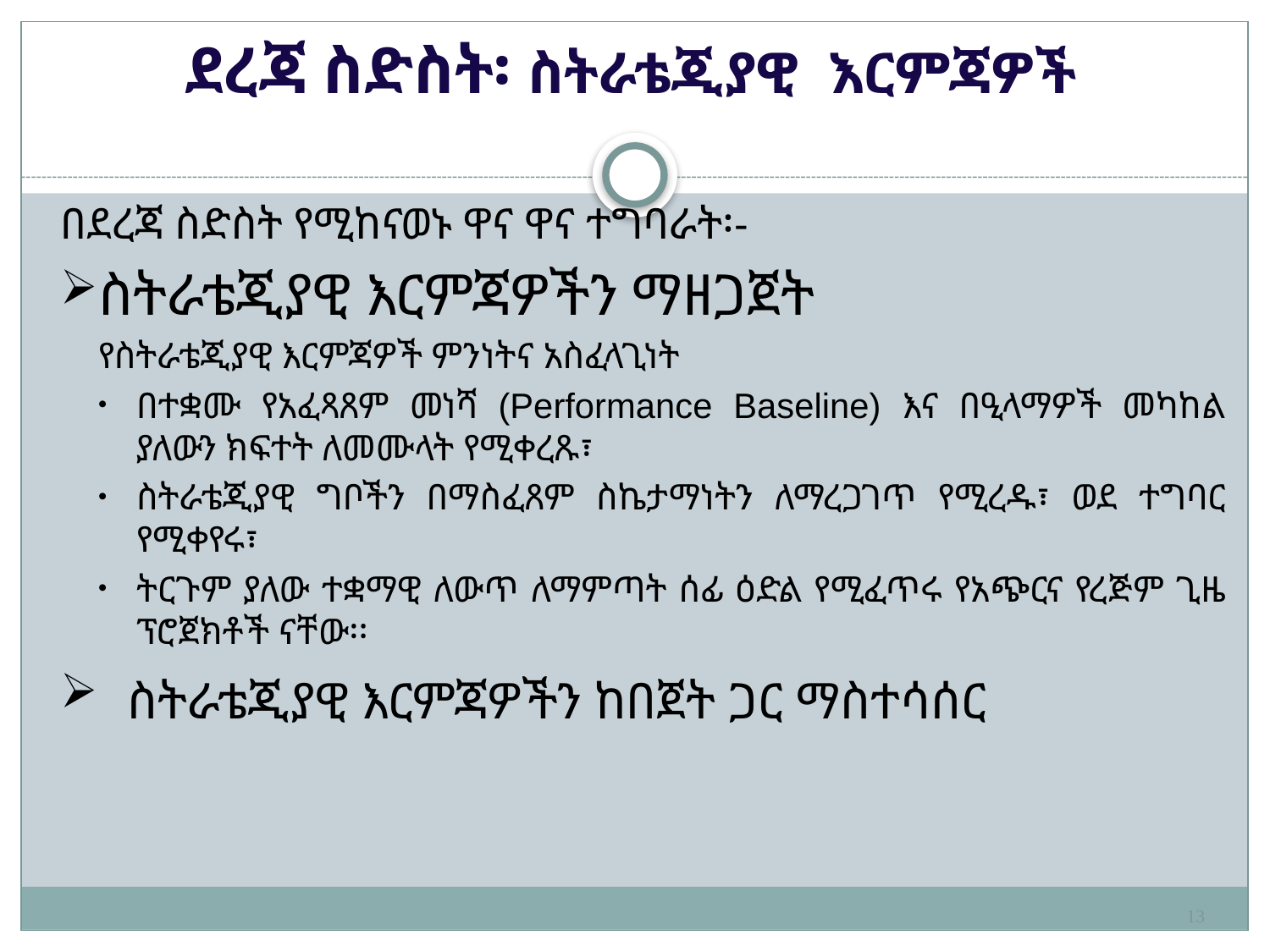

ደረጃ ስድስት፡ ስትራቴጂያዊ  እርምጃዎች
በደረጃ ስድስት የሚከናወኑ ዋና ዋና ተግባራት፡-
ስትራቴጂያዊ እርምጃዎችን ማዘጋጀት
የስትራቴጂያዊ እርምጃዎች ምንነትና አስፈላጊነት
በተቋሙ የአፈጻጸም መነሻ (Performance Baseline) እና በዒላማዎች መካከል ያለውን ክፍተት ለመሙላት የሚቀረጹ፣
ስትራቴጂያዊ ግቦችን በማስፈጸም ስኬታማነትን ለማረጋገጥ የሚረዱ፣ ወደ ተግባር የሚቀየሩ፣
ትርጉም ያለው ተቋማዊ ለውጥ ለማምጣት ሰፊ ዕድል የሚፈጥሩ የአጭርና የረጅም ጊዜ ፕሮጀክቶች ናቸው፡፡
  ስትራቴጂያዊ እርምጃዎችን ከበጀት ጋር ማስተሳሰር

13